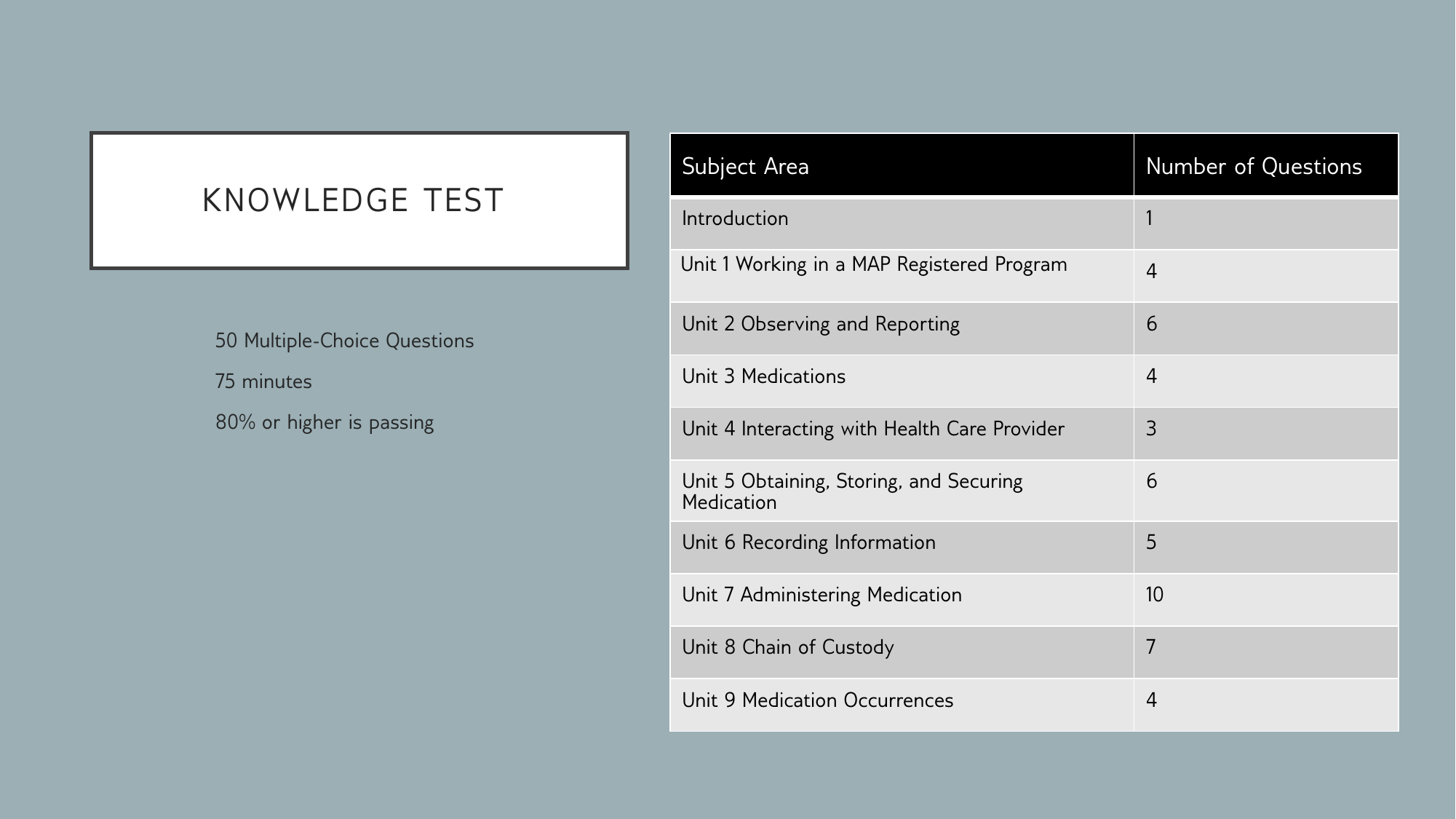

# Knowledge Test
| Subject Area | Number of Questions |
| --- | --- |
| Introduction | 1 |
| Unit 1 Working in a MAP Registered Program | 4 |
| Unit 2 Observing and Reporting | 6 |
| Unit 3 Medications | 4 |
| Unit 4 Interacting with Health Care Provider | 3 |
| Unit 5 Obtaining, Storing, and Securing Medication | 6 |
| Unit 6 Recording Information | 5 |
| Unit 7 Administering Medication | 10 |
| Unit 8 Chain of Custody | 7 |
| Unit 9 Medication Occurrences | 4 |
50 Multiple-Choice Questions
75 minutes
80% or higher is passing